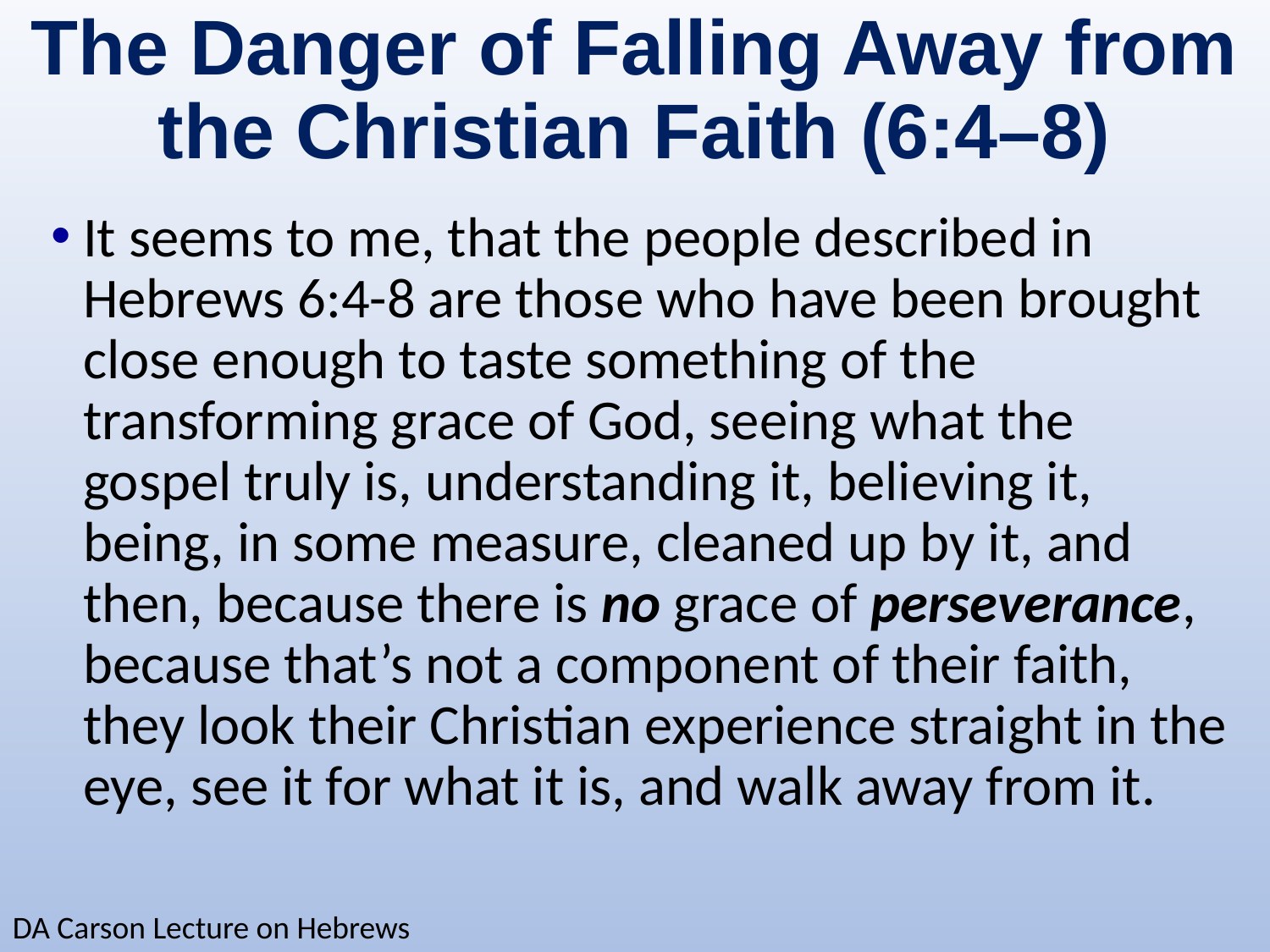

# The Danger of Falling Away from the Christian Faith (6:4–8)
It seems to me, that the people described in Hebrews 6:4-8 are those who have been brought close enough to taste something of the transforming grace of God, seeing what the gospel truly is, understanding it, believing it, being, in some measure, cleaned up by it, and then, because there is no grace of perseverance, because that’s not a component of their faith, they look their Christian experience straight in the eye, see it for what it is, and walk away from it.

DA Carson Lecture on Hebrews